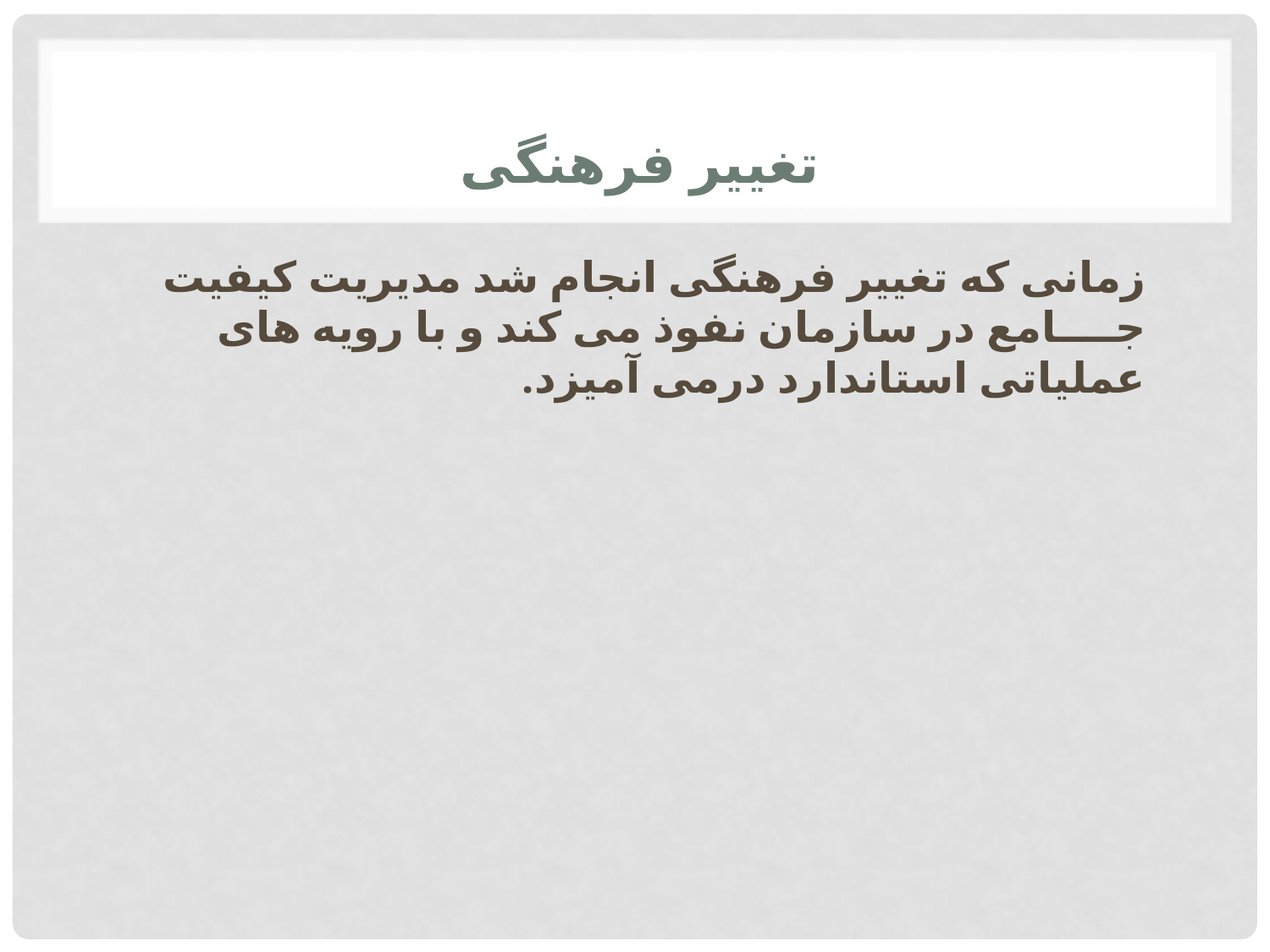

# تغییر فرهنگی
زمانی که تغییر فرهنگی انجام شد مدیریت کیفیت جــــامع در سازمان نفوذ می کند و با رویه های عملیاتی استاندارد درمی آمیزد.